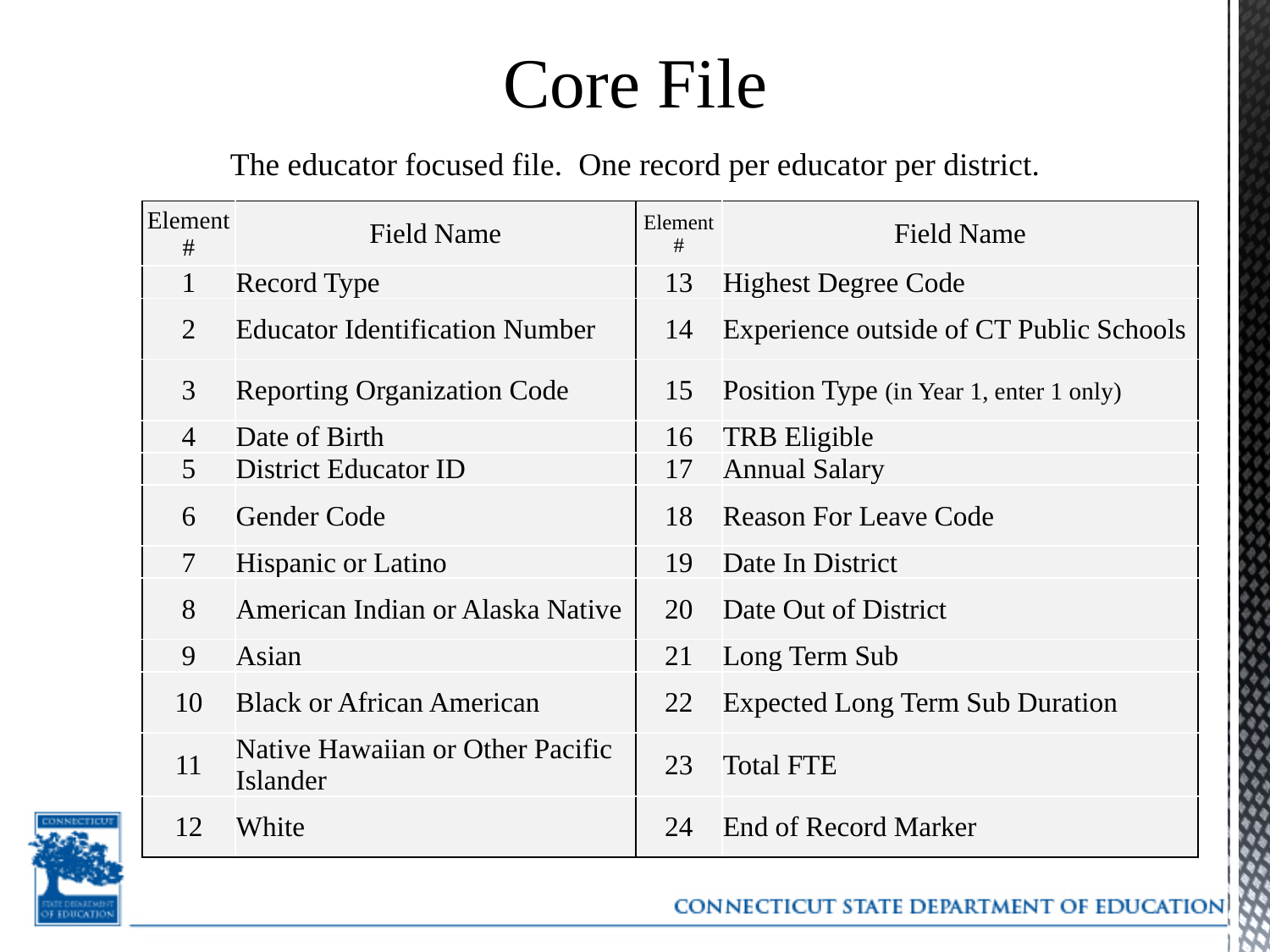

# Core File
The educator focused file.  One record per educator per district.
| Element # | Field Name | Element # | Field Name |
| --- | --- | --- | --- |
| 1 | Record Type | 13 | Highest Degree Code |
| 2 | Educator Identification Number | 14 | Experience outside of CT Public Schools |
| 3 | Reporting Organization Code | 15 | Position Type (in Year 1, enter 1 only) |
| 4 | Date of Birth | 16 | TRB Eligible |
| 5 | District Educator ID | 17 | Annual Salary |
| 6 | Gender Code | 18 | Reason For Leave Code |
| 7 | Hispanic or Latino | 19 | Date In District |
| 8 | American Indian or Alaska Native | 20 | Date Out of District |
| 9 | Asian | 21 | Long Term Sub |
| 10 | Black or African American | 22 | Expected Long Term Sub Duration |
| 11 | Native Hawaiian or Other Pacific Islander | 23 | Total FTE |
| 12 | White | 24 | End of Record Marker |